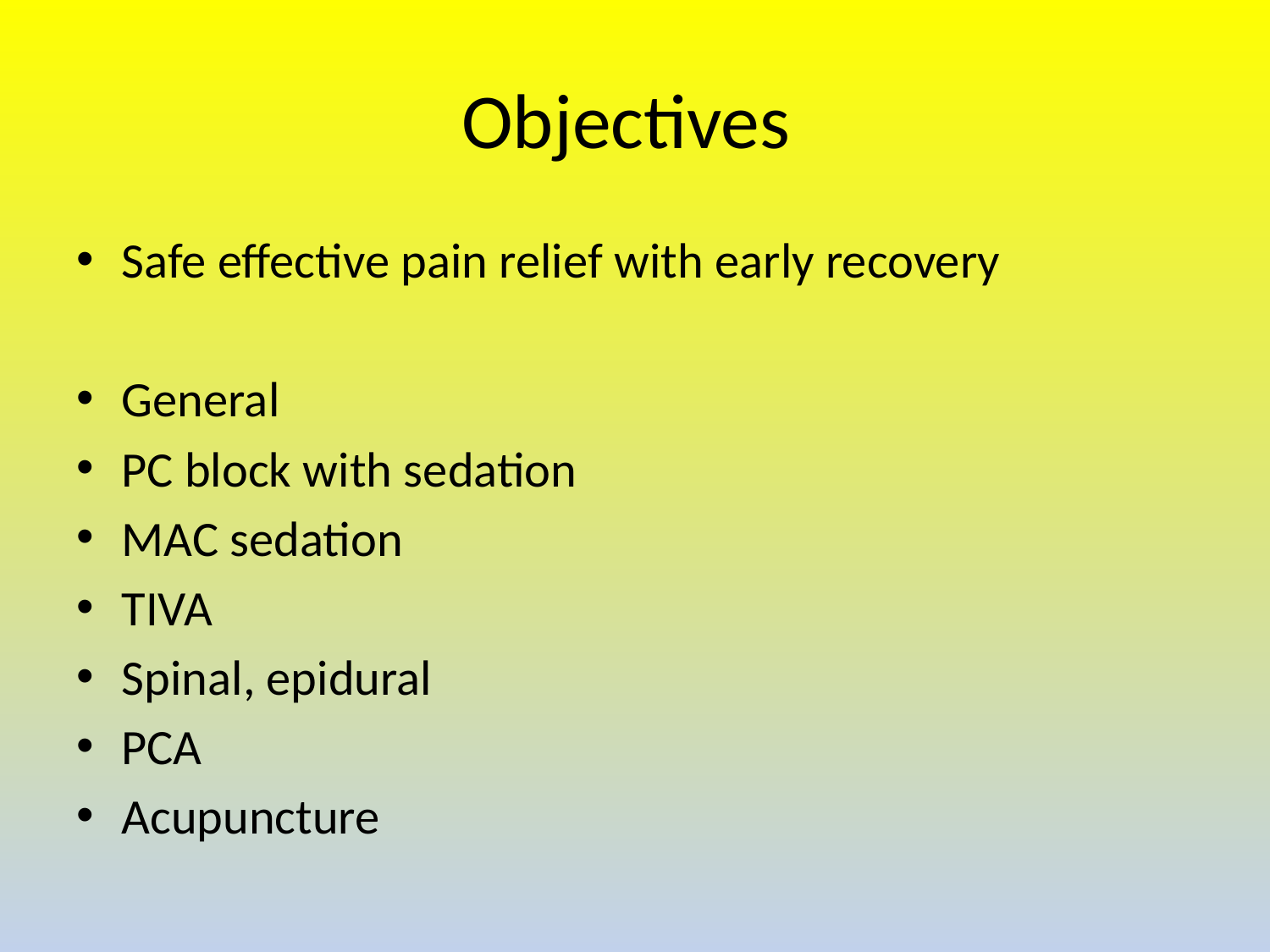

# Objectives
Safe effective pain relief with early recovery

General
PC block with sedation
MAC sedation
TIVA
Spinal, epidural
PCA
Acupuncture